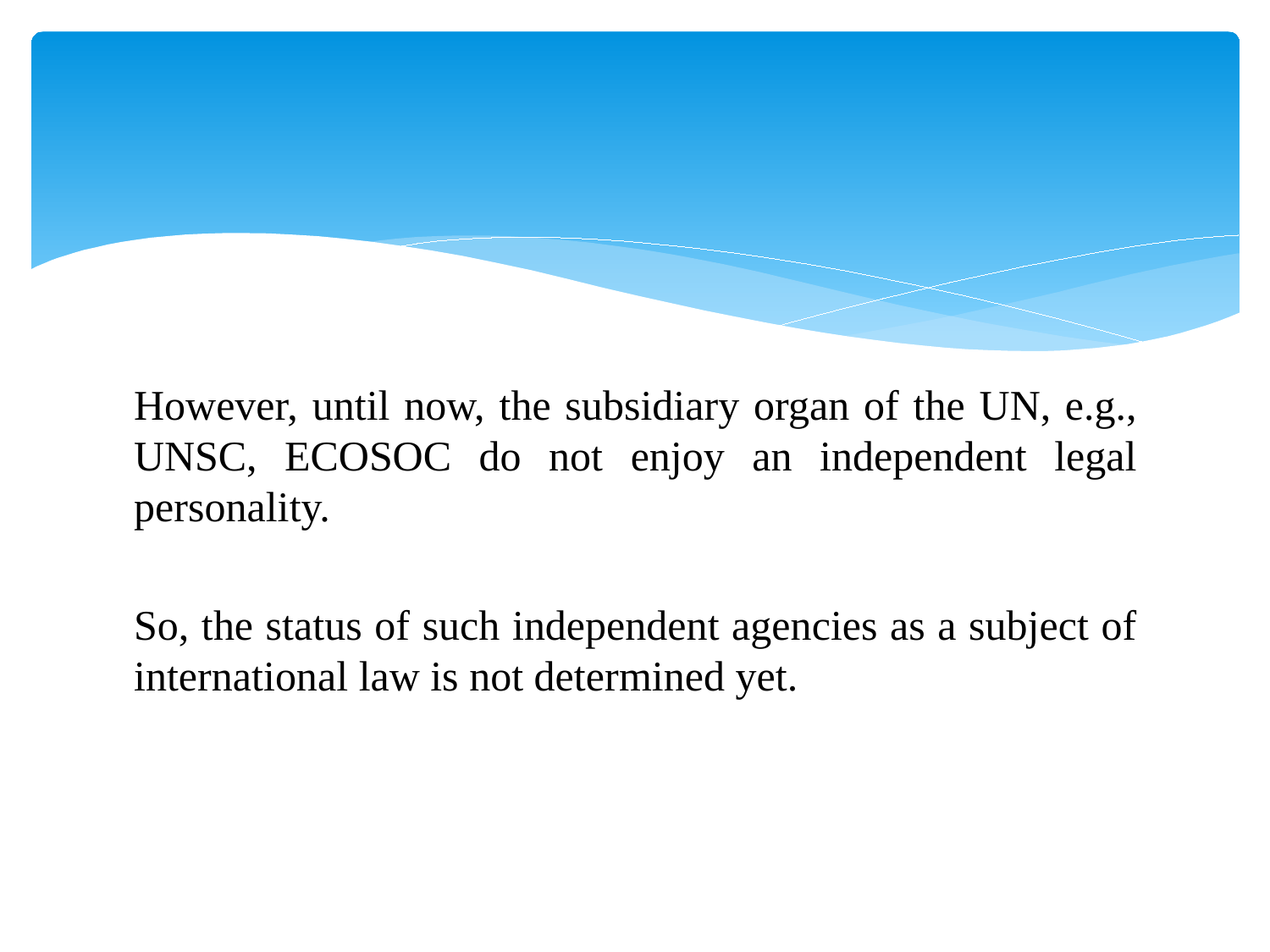

#
However, until now, the subsidiary organ of the UN, e.g., UNSC, ECOSOC do not enjoy an independent legal personality.

So, the status of such independent agencies as a subject of international law is not determined yet.